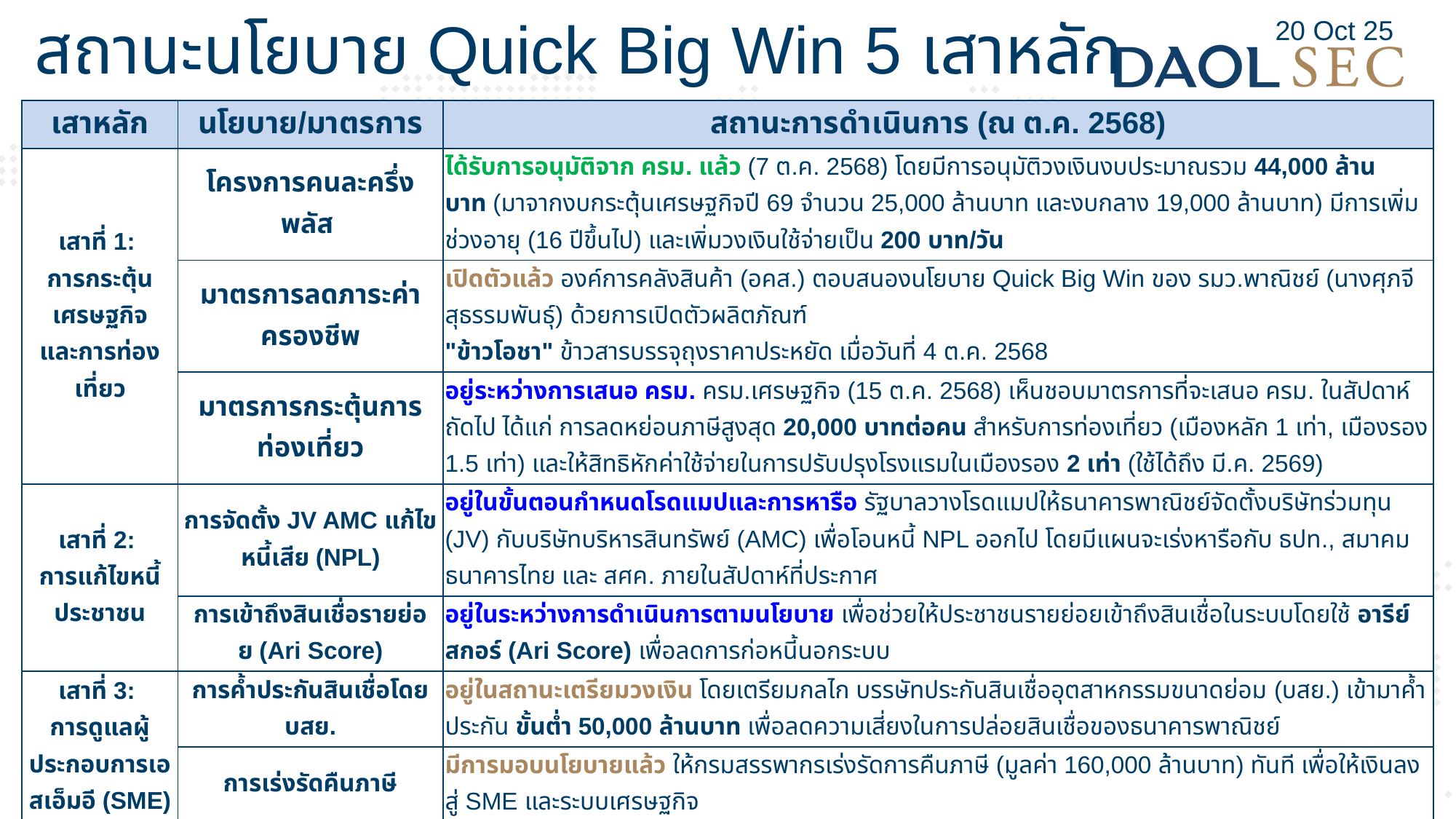

20 Oct 25
สถานะนโยบาย Quick Big Win 5 เสาหลัก
| เสาหลัก | นโยบาย/มาตรการ | สถานะการดำเนินการ (ณ ต.ค. 2568) |
| --- | --- | --- |
| เสาที่ 1:  การกระตุ้นเศรษฐกิจ และการท่องเที่ยว | โครงการคนละครึ่ง พลัส | ได้รับการอนุมัติจาก ครม. แล้ว (7 ต.ค. 2568) โดยมีการอนุมัติวงเงินงบประมาณรวม 44,000 ล้านบาท (มาจากงบกระตุ้นเศรษฐกิจปี 69 จำนวน 25,000 ล้านบาท และงบกลาง 19,000 ล้านบาท) มีการเพิ่มช่วงอายุ (16 ปีขึ้นไป) และเพิ่มวงเงินใช้จ่ายเป็น 200 บาท/วัน |
|  | มาตรการลดภาระค่าครองชีพ | เปิดตัวแล้ว องค์การคลังสินค้า (อคส.) ตอบสนองนโยบาย Quick Big Win ของ รมว.พาณิชย์ (นางศุภจี สุธรรมพันธุ์) ด้วยการเปิดตัวผลิตภัณฑ์  "ข้าวโอชา" ข้าวสารบรรจุถุงราคาประหยัด เมื่อวันที่ 4 ต.ค. 2568 |
|  | มาตรการกระตุ้นการท่องเที่ยว | อยู่ระหว่างการเสนอ ครม. ครม.เศรษฐกิจ (15 ต.ค. 2568) เห็นชอบมาตรการที่จะเสนอ ครม. ในสัปดาห์ถัดไป ได้แก่ การลดหย่อนภาษีสูงสุด 20,000 บาทต่อคน สำหรับการท่องเที่ยว (เมืองหลัก 1 เท่า, เมืองรอง 1.5 เท่า) และให้สิทธิหักค่าใช้จ่ายในการปรับปรุงโรงแรมในเมืองรอง 2 เท่า (ใช้ได้ถึง มี.ค. 2569) |
| เสาที่ 2:  การแก้ไขหนี้ประชาชน | การจัดตั้ง JV AMC แก้ไขหนี้เสีย (NPL) | อยู่ในขั้นตอนกำหนดโรดแมปและการหารือ รัฐบาลวางโรดแมปให้ธนาคารพาณิชย์จัดตั้งบริษัทร่วมทุน (JV) กับบริษัทบริหารสินทรัพย์ (AMC) เพื่อโอนหนี้ NPL ออกไป โดยมีแผนจะเร่งหารือกับ ธปท., สมาคมธนาคารไทย และ สศค. ภายในสัปดาห์ที่ประกาศ |
|  | การเข้าถึงสินเชื่อรายย่อย (Ari Score) | อยู่ในระหว่างการดำเนินการตามนโยบาย เพื่อช่วยให้ประชาชนรายย่อยเข้าถึงสินเชื่อในระบบโดยใช้ อารีย์สกอร์ (Ari Score) เพื่อลดการก่อหนี้นอกระบบ |
| เสาที่ 3:  การดูแลผู้ประกอบการเอสเอ็มอี (SME) | การค้ำประกันสินเชื่อโดย บสย. | อยู่ในสถานะเตรียมวงเงิน โดยเตรียมกลไก บรรษัทประกันสินเชื่ออุตสาหกรรมขนาดย่อม (บสย.) เข้ามาค้ำประกัน ขั้นต่ำ 50,000 ล้านบาท เพื่อลดความเสี่ยงในการปล่อยสินเชื่อของธนาคารพาณิชย์ |
|  | การเร่งรัดคืนภาษี | มีการมอบนโยบายแล้ว ให้กรมสรรพากรเร่งรัดการคืนภาษี (มูลค่า 160,000 ล้านบาท) ทันที เพื่อให้เงินลงสู่ SME และระบบเศรษฐกิจ |
| เสาที่ 4:  การเพิ่มการออม ภาคประชาชน | นโยบายสลากเพื่อการออม / พันธบัตรออมทรัพย์ | อยู่ในสถานะการนำเสนอ/เตรียมพร้อม มีแผนที่จะนำหลักการออมไปผูกกับการซื้อสลากออนไลน์ และสนับสนุนให้ประชาชนรายย่อยเข้าถึงพันธบัตรออมทรัพย์รัฐบาลได้ทุกเดือน |
| เสาที่ 5:  การเพิ่มขีดความสามารถ ทางเศรษฐกิจ และเทคโนโลยี | Upskill/Reskill แรงงาน | มีการดำเนินการแล้ว ผ่านนโยบาย Quick Win ของกระทรวงการอุดมศึกษา วิทยาศาสตร์ วิจัยและนวัตกรรม (อว.) เพื่อเปิดหลักสูตร Upskill-Reskill ให้กับประชาชนผ่านมหาวิทยาลัยและอุทยานวิทยาศาสตร์ทั่วประเทศ |
|  | โครงการโดรนเพื่อการเกษตรคนละครึ่ง | เปิดตัวแล้ว กระทรวง อว. ได้เปิดตัวโครงการนี้เมื่อวันที่ 6 ต.ค. 2568 เพื่อช่วยเหลือเกษตรกร โดยช่วยค่าบริการหรือค่าใช้จ่ายในการใช้โดรนคนละครึ่ง มุ่งสู่เกษตรอัจฉริยะ |
|  | ปลดล็อกการลงทุน BOI (Fast Pass Plus) | อยู่ในสถานะการเสนอ ครม./เร่งรัด เพื่อปลดล็อกเม็ดเงินลงทุน 470,000 ล้านบาท ที่ค้างอยู่ โดยใช้โครงการ Fast Pass Plus เพื่อเร่งรัดการอนุมัติ |